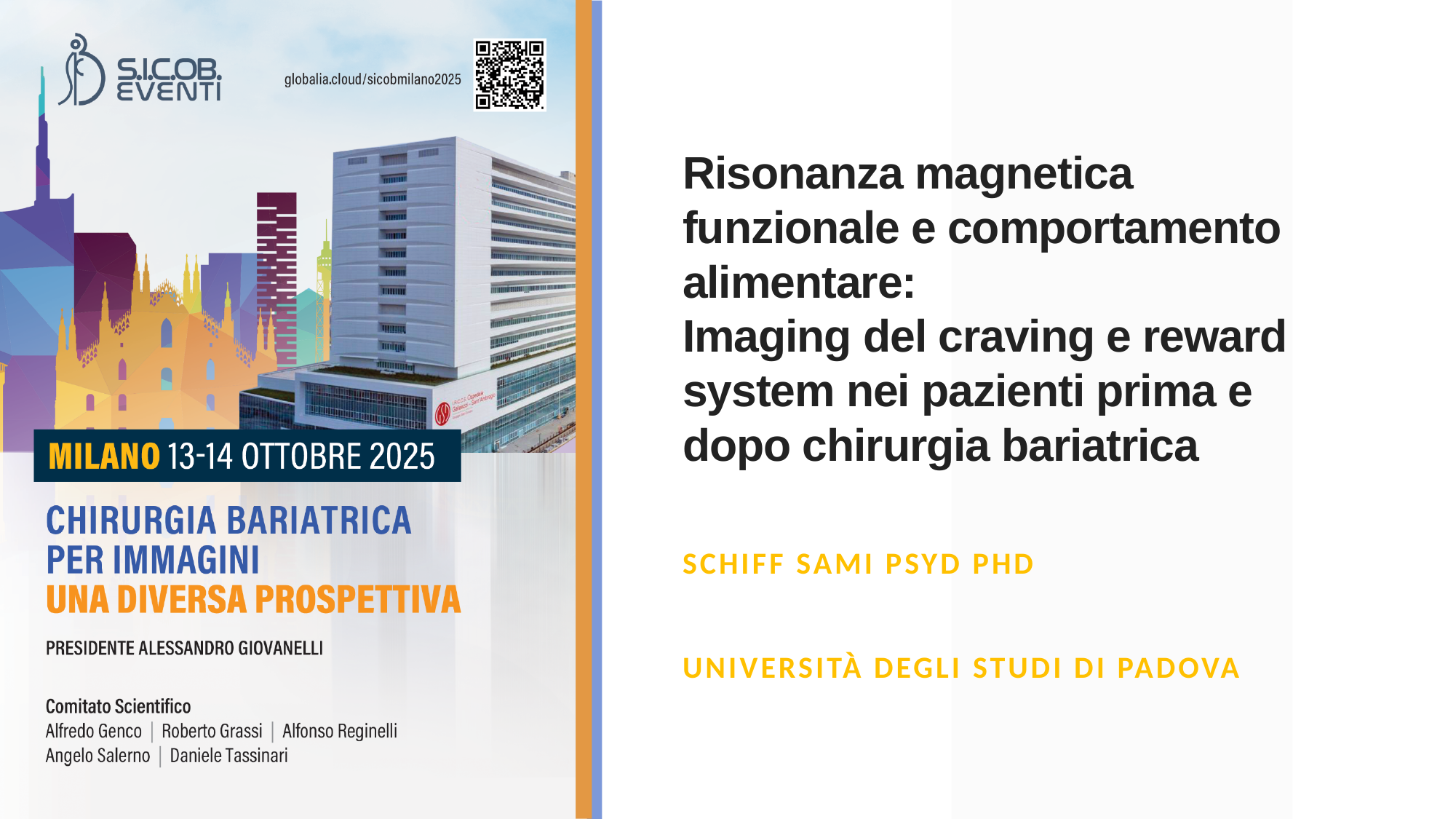

# Risonanza magnetica funzionale e comportamento alimentare: Imaging del craving e reward system nei pazienti prima e dopo chirurgia bariatrica
Schiff sami psyd phd

Università degli studi di padova